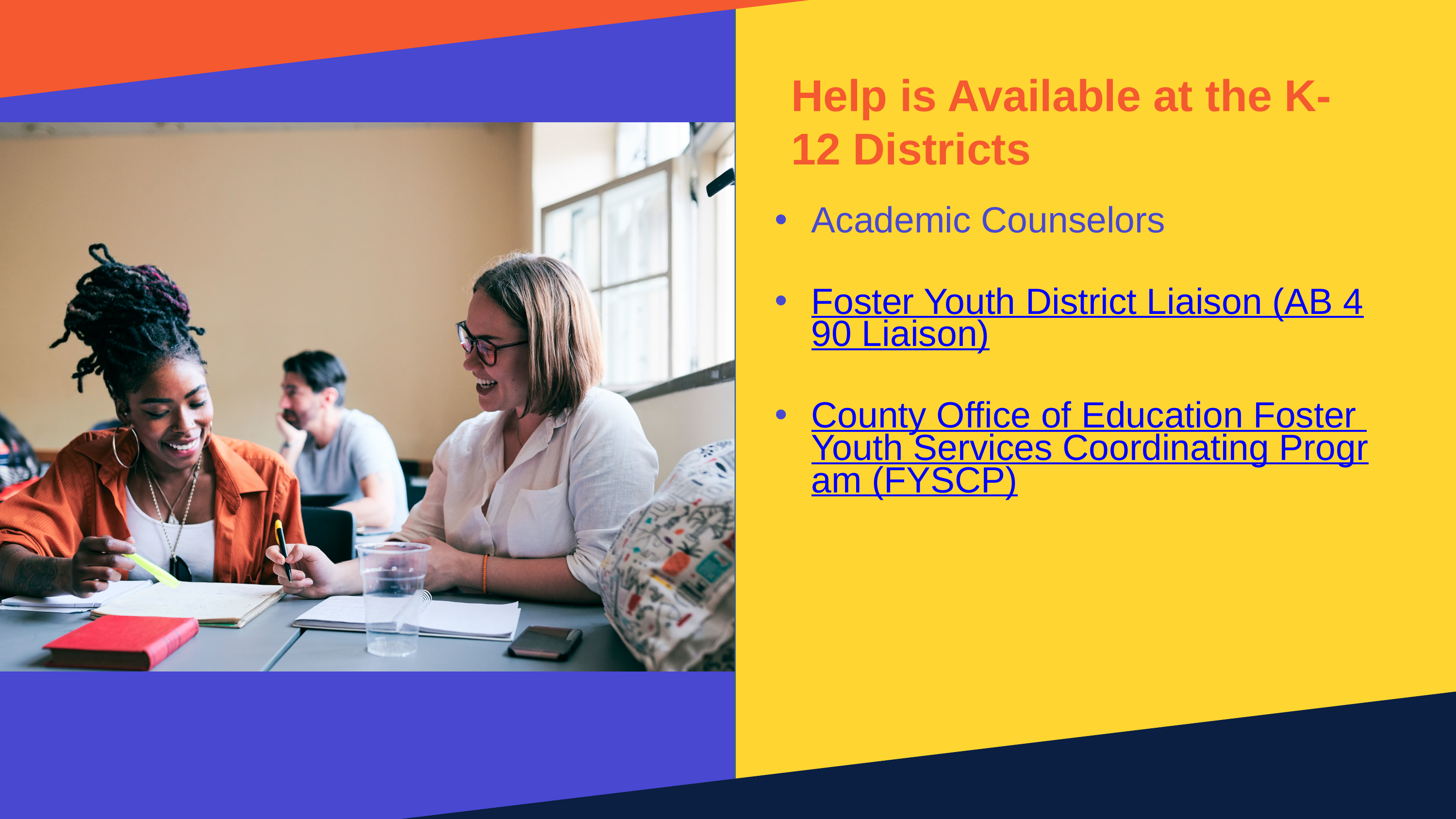

— 61
Help is Available at the K-12 Districts

Academic Counselors

Foster Youth District Liaison (AB 490 Liaison)

County Office of Education Foster Youth Services Coordinating Program (FYSCP)